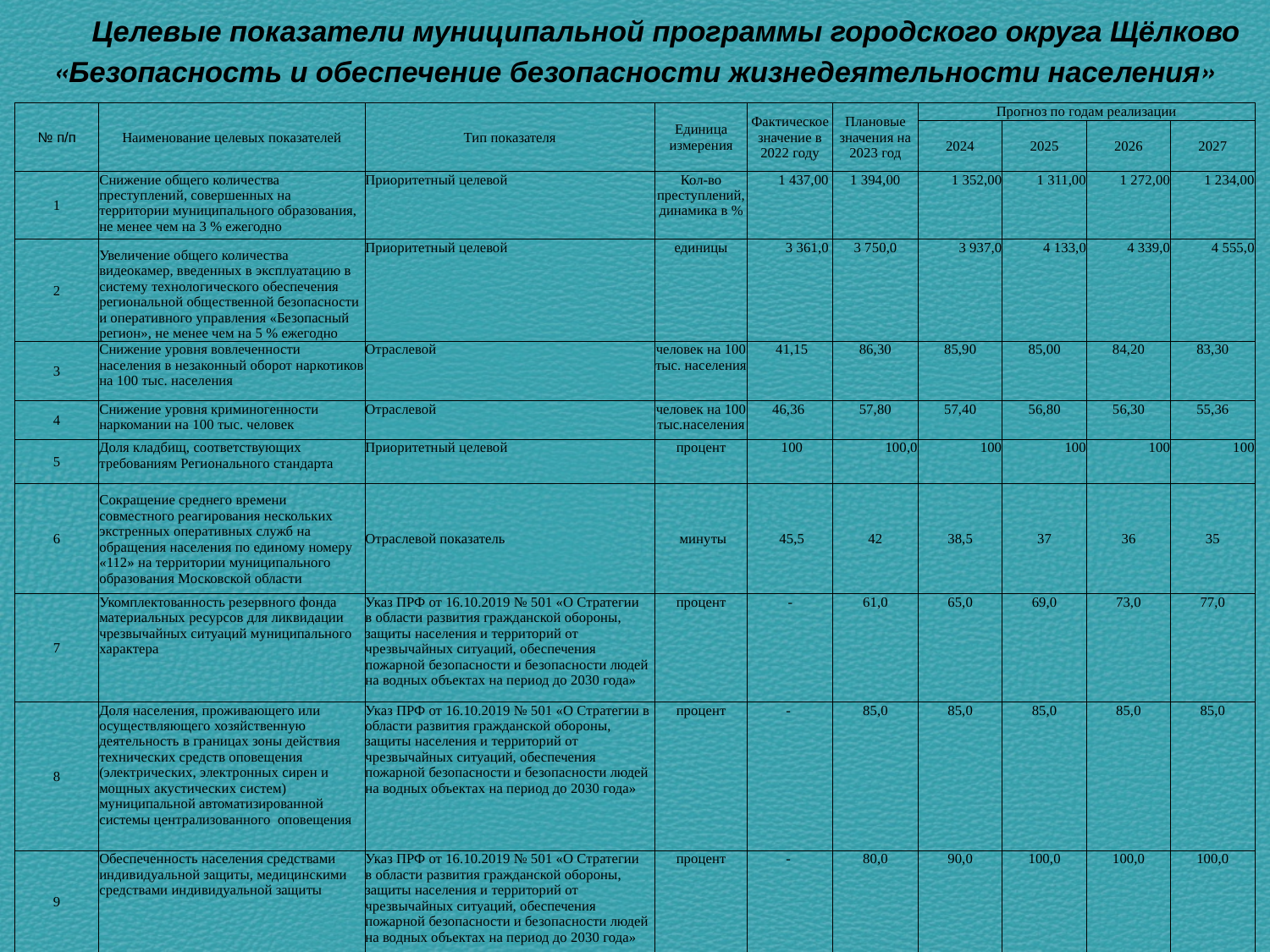

Целевые показатели муниципальной программы городского округа Щёлково «Безопасность и обеспечение безопасности жизнедеятельности населения»
| № п/п | Наименование целевых показателей | Тип показателя | Единица измерения | Фактическое значение в 2022 году | Плановые значения на 2023 год | Прогноз по годам реализации |  |  |  |
| --- | --- | --- | --- | --- | --- | --- | --- | --- | --- |
|  |  |  |  |  |  | 2024 | 2025 | 2026 | 2027 |
| 1 | Снижение общего количества преступлений, совершенных на территории муниципального образования, не менее чем на 3 % ежегодно | Приоритетный целевой | Кол-во преступлений, динамика в % | 1 437,00 | 1 394,00 | 1 352,00 | 1 311,00 | 1 272,00 | 1 234,00 |
| 2 | Увеличение общего количества видеокамер, введенных в эксплуатацию в систему технологического обеспечения региональной общественной безопасности и оперативного управления «Безопасный регион», не менее чем на 5 % ежегодно | Приоритетный целевой | единицы | 3 361,0 | 3 750,0 | 3 937,0 | 4 133,0 | 4 339,0 | 4 555,0 |
| 3 | Снижение уровня вовлеченности населения в незаконный оборот наркотиков на 100 тыс. населения | Отраслевой | человек на 100 тыс. населения | 41,15 | 86,30 | 85,90 | 85,00 | 84,20 | 83,30 |
| 4 | Снижение уровня криминогенности наркомании на 100 тыс. человек | Отраслевой | человек на 100 тыс.населения | 46,36 | 57,80 | 57,40 | 56,80 | 56,30 | 55,36 |
| 5 | Доля кладбищ, соответствующих требованиям Регионального стандарта | Приоритетный целевой | процент | 100 | 100,0 | 100 | 100 | 100 | 100 |
| 6 | Сокращение среднего времени совместного реагирования нескольких экстренных оперативных служб на обращения населения по единому номеру «112» на территории муниципального образования Московской области | Отраслевой показатель | минуты | 45,5 | 42 | 38,5 | 37 | 36 | 35 |
| 7 | Укомплектованность резервного фонда материальных ресурсов для ликвидации чрезвычайных ситуаций муниципального характера | Указ ПРФ от 16.10.2019 № 501 «О Стратегии в области развития гражданской обороны, защиты населения и территорий от чрезвычайных ситуаций, обеспечения пожарной безопасности и безопасности людей на водных объектах на период до 2030 года» | процент | - | 61,0 | 65,0 | 69,0 | 73,0 | 77,0 |
| 8 | Доля населения, проживающего или осуществляющего хозяйственную деятельность в границах зоны действия технических средств оповещения (электрических, электронных сирен и мощных акустических систем) муниципальной автоматизированной системы централизованного оповещения | Указ ПРФ от 16.10.2019 № 501 «О Стратегии в области развития гражданской обороны, защиты населения и территорий от чрезвычайных ситуаций, обеспечения пожарной безопасности и безопасности людей на водных объектах на период до 2030 года» | процент | - | 85,0 | 85,0 | 85,0 | 85,0 | 85,0 |
| 9 | Обеспеченность населения средствами индивидуальной защиты, медицинскими средствами индивидуальной защиты | Указ ПРФ от 16.10.2019 № 501 «О Стратегии в области развития гражданской обороны, защиты населения и территорий от чрезвычайных ситуаций, обеспечения пожарной безопасности и безопасности людей на водных объектах на период до 2030 года» | процент | - | 80,0 | 90,0 | 100,0 | 100,0 | 100,0 |